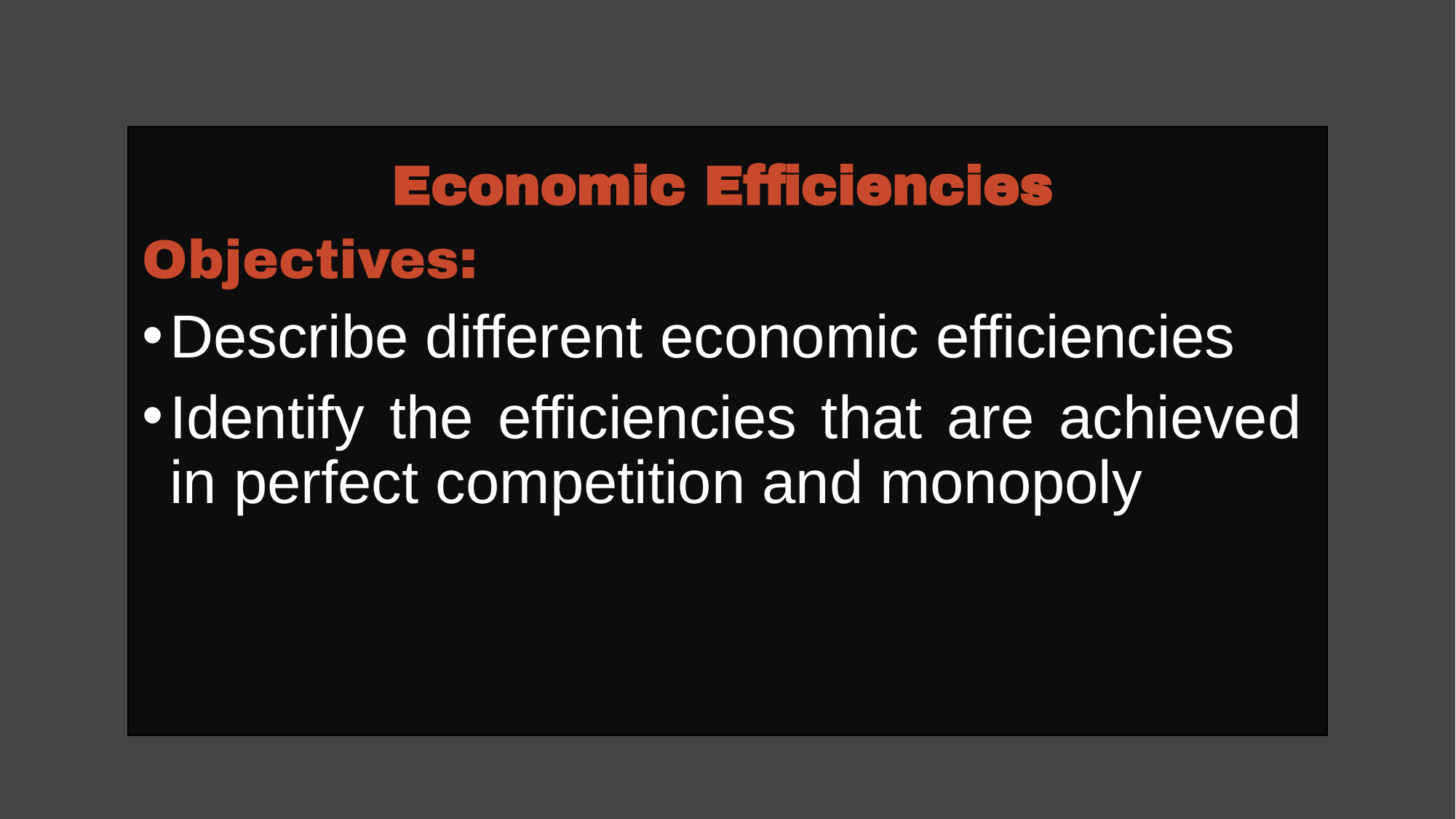

Economic Efficiencies
Objectives:
Describe different economic efficiencies
Identify the efficiencies that are achieved in perfect competition and monopoly